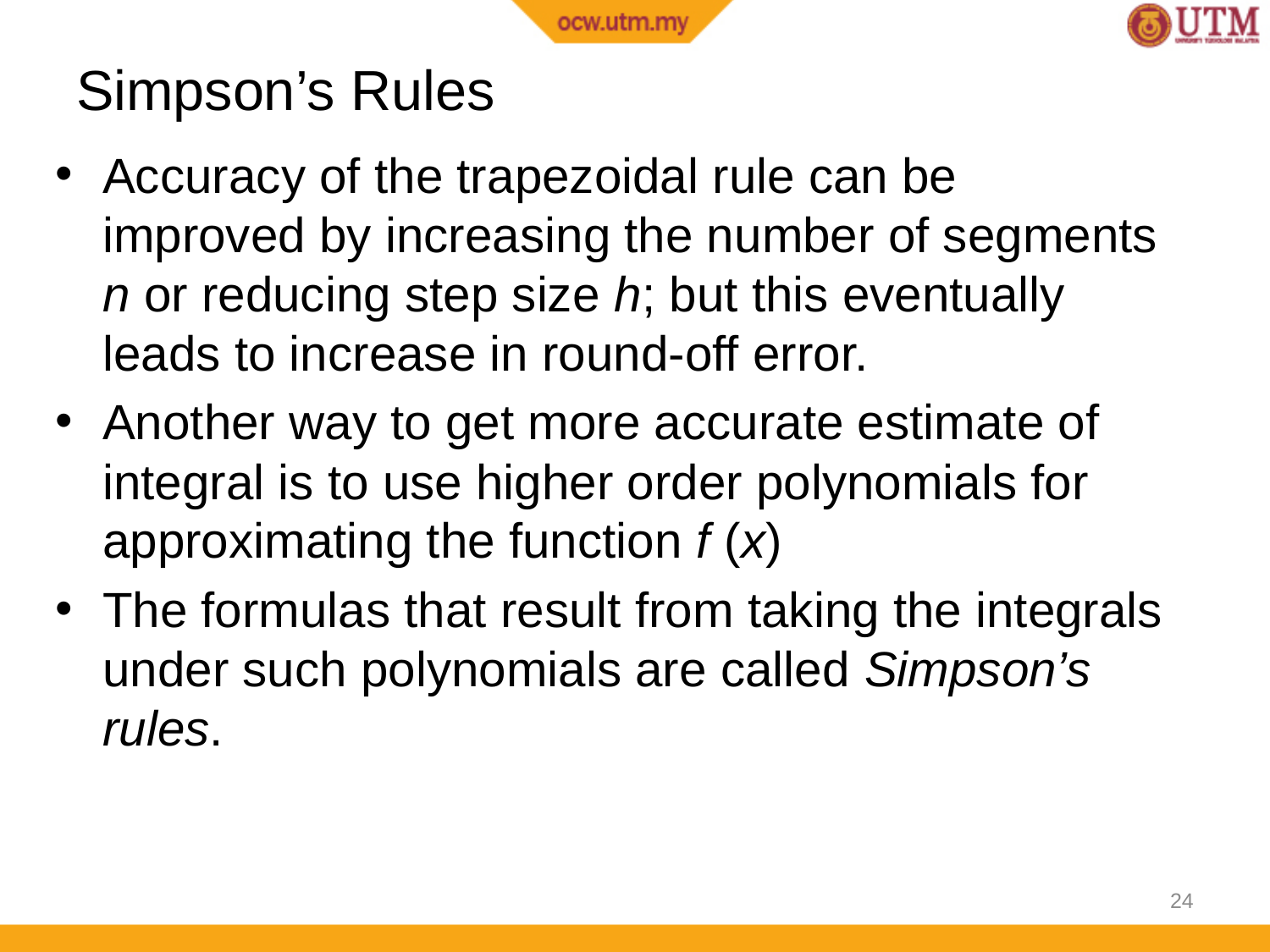

# Simpson’s Rules
Accuracy of the trapezoidal rule can be improved by increasing the number of segments n or reducing step size h; but this eventually leads to increase in round-off error.
Another way to get more accurate estimate of integral is to use higher order polynomials for approximating the function f (x)
The formulas that result from taking the integrals under such polynomials are called Simpson’s rules.
24